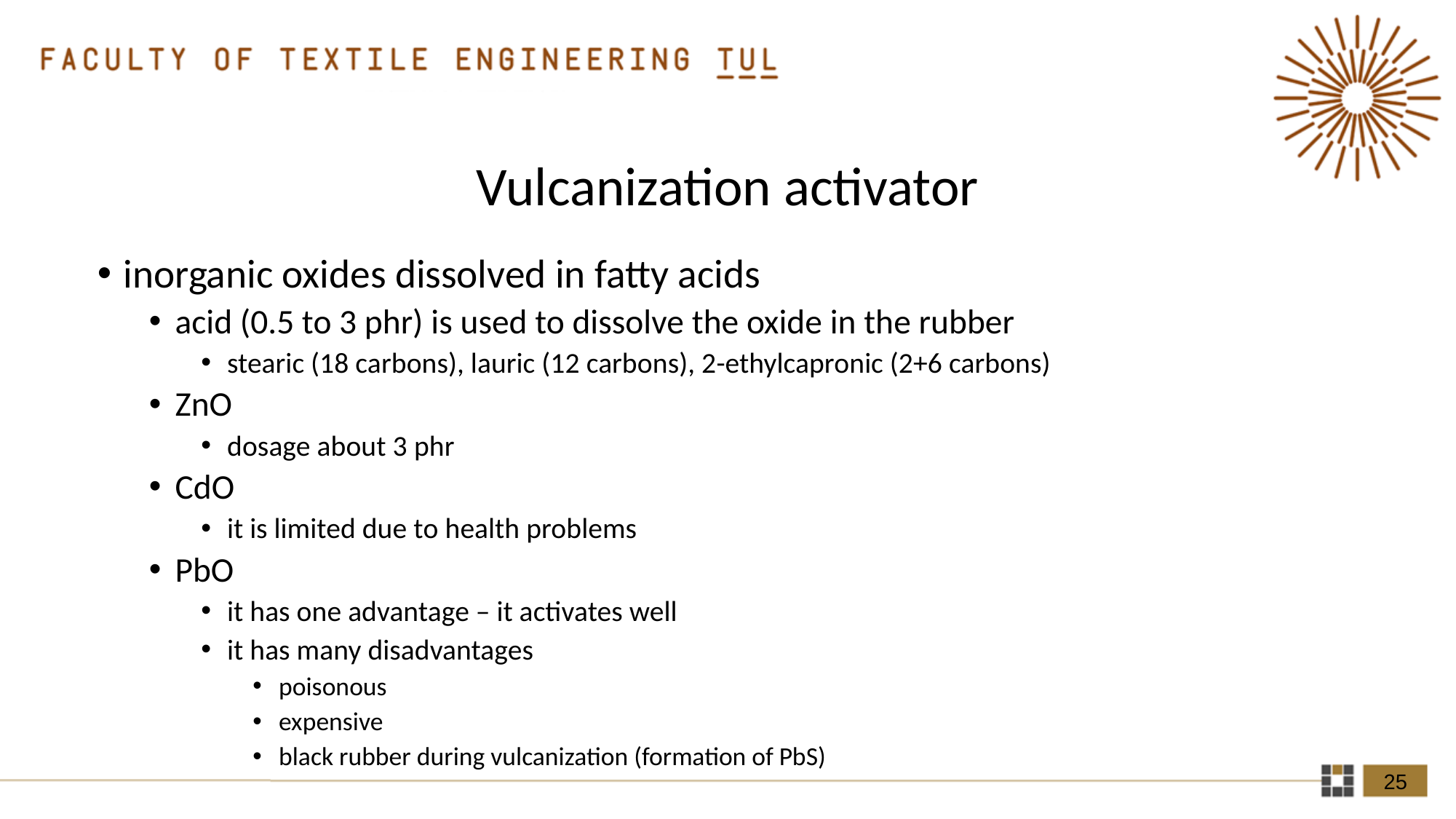

# Vulcanization activator
inorganic oxides dissolved in fatty acids
acid (0.5 to 3 phr) is used to dissolve the oxide in the rubber
stearic (18 carbons), lauric (12 carbons), 2-ethylcapronic (2+6 carbons)
ZnO
dosage about 3 phr
CdO
it is limited due to health problems
PbO
it has one advantage – it activates well
it has many disadvantages
poisonous
expensive
black rubber during vulcanization (formation of PbS)
25